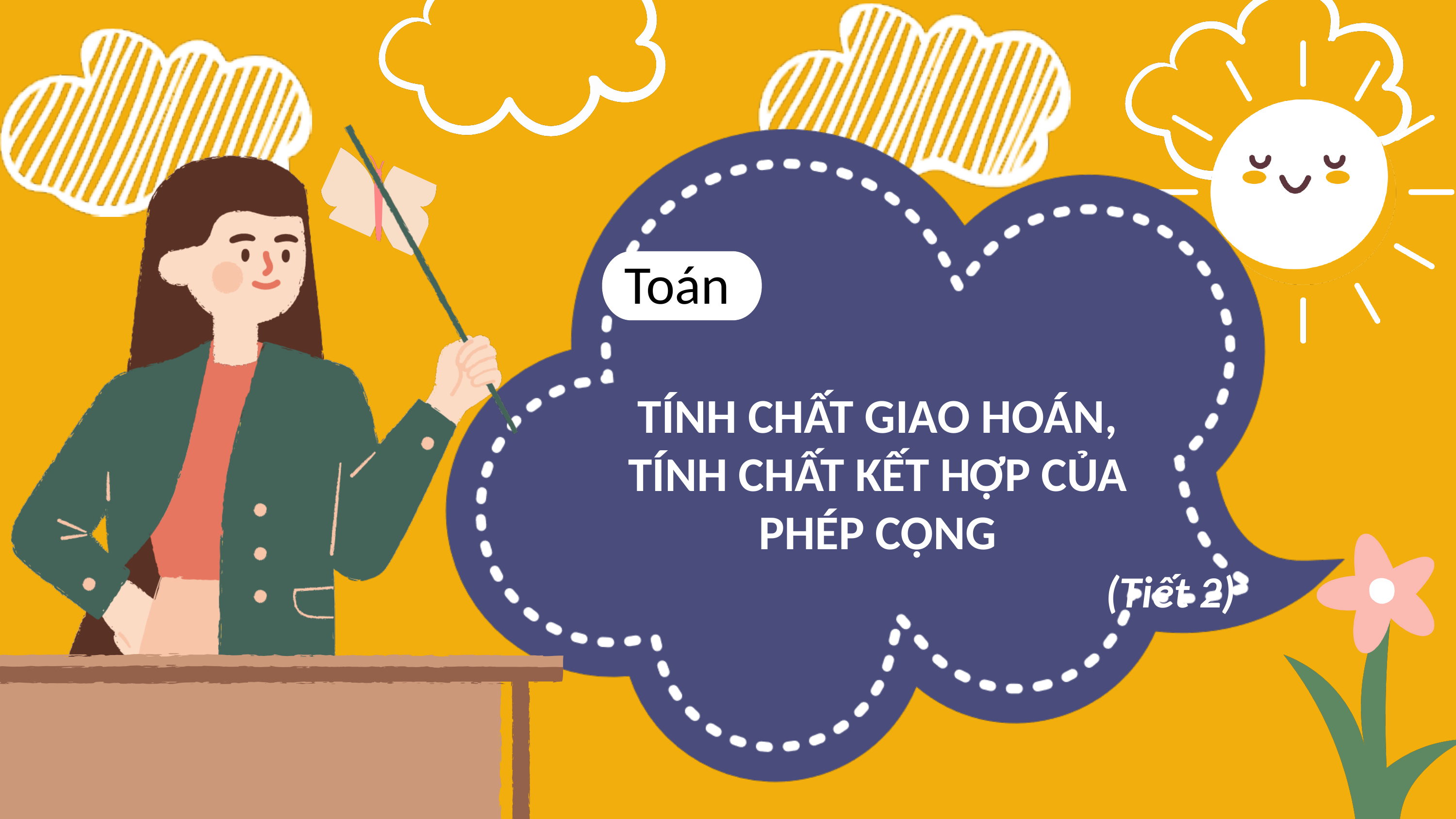

Toán

TÍNH CHẤT GIAO HOÁN, TÍNH CHẤT KẾT HỢP CỦA PHÉP CỘNG

(Tiết 2)